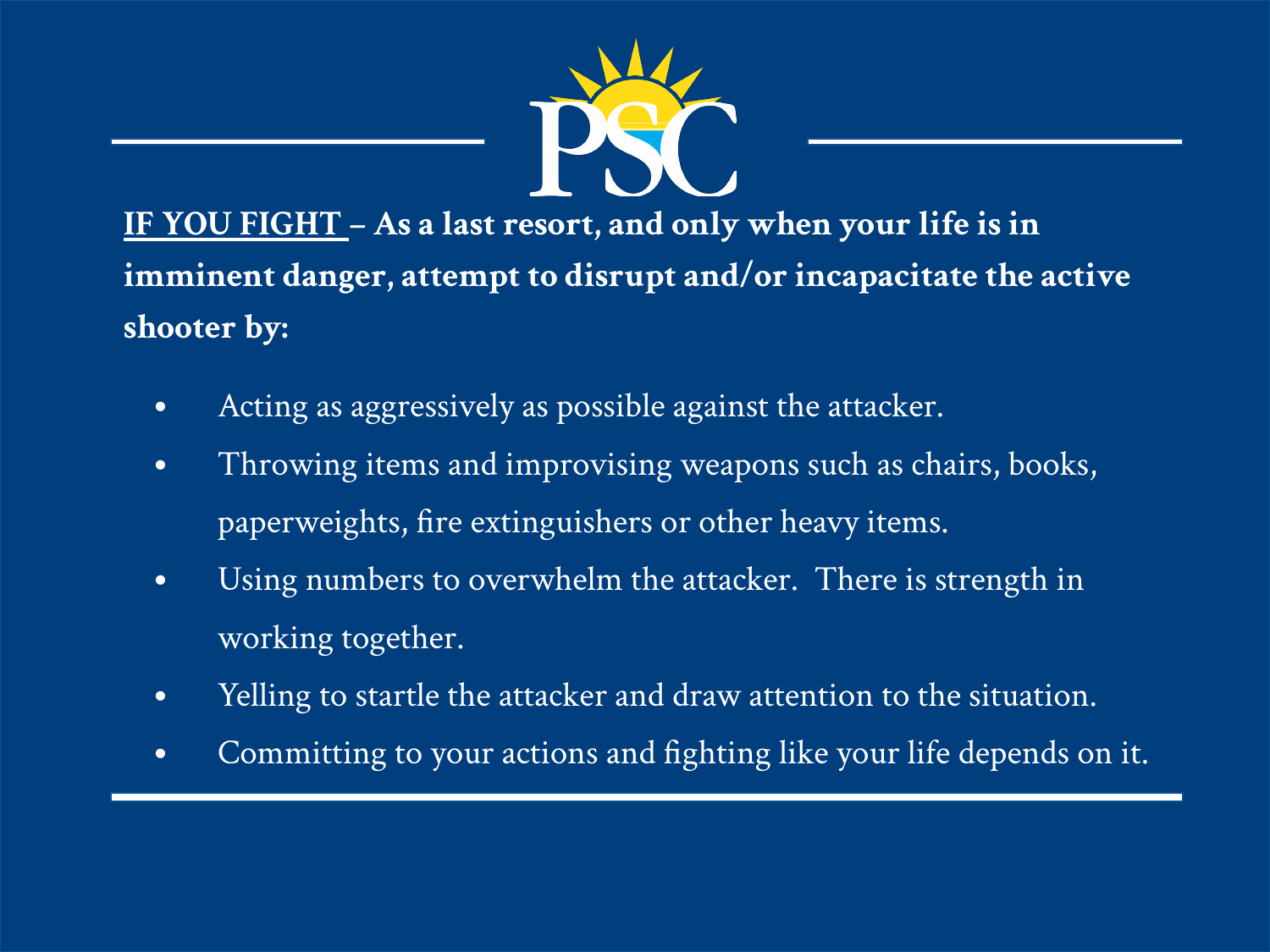

IF YOU FIGHT – As a last resort, and only when your life is in imminent danger, attempt to disrupt and/or incapacitate the active shooter by:
Acting as aggressively as possible against the attacker.
Throwing items and improvising weapons such as chairs, books, paperweights, fire extinguishers or other heavy items.
Using numbers to overwhelm the attacker.  There is strength in working together.
Yelling to startle the attacker and draw attention to the situation.
Committing to your actions and fighting like your life depends on it.